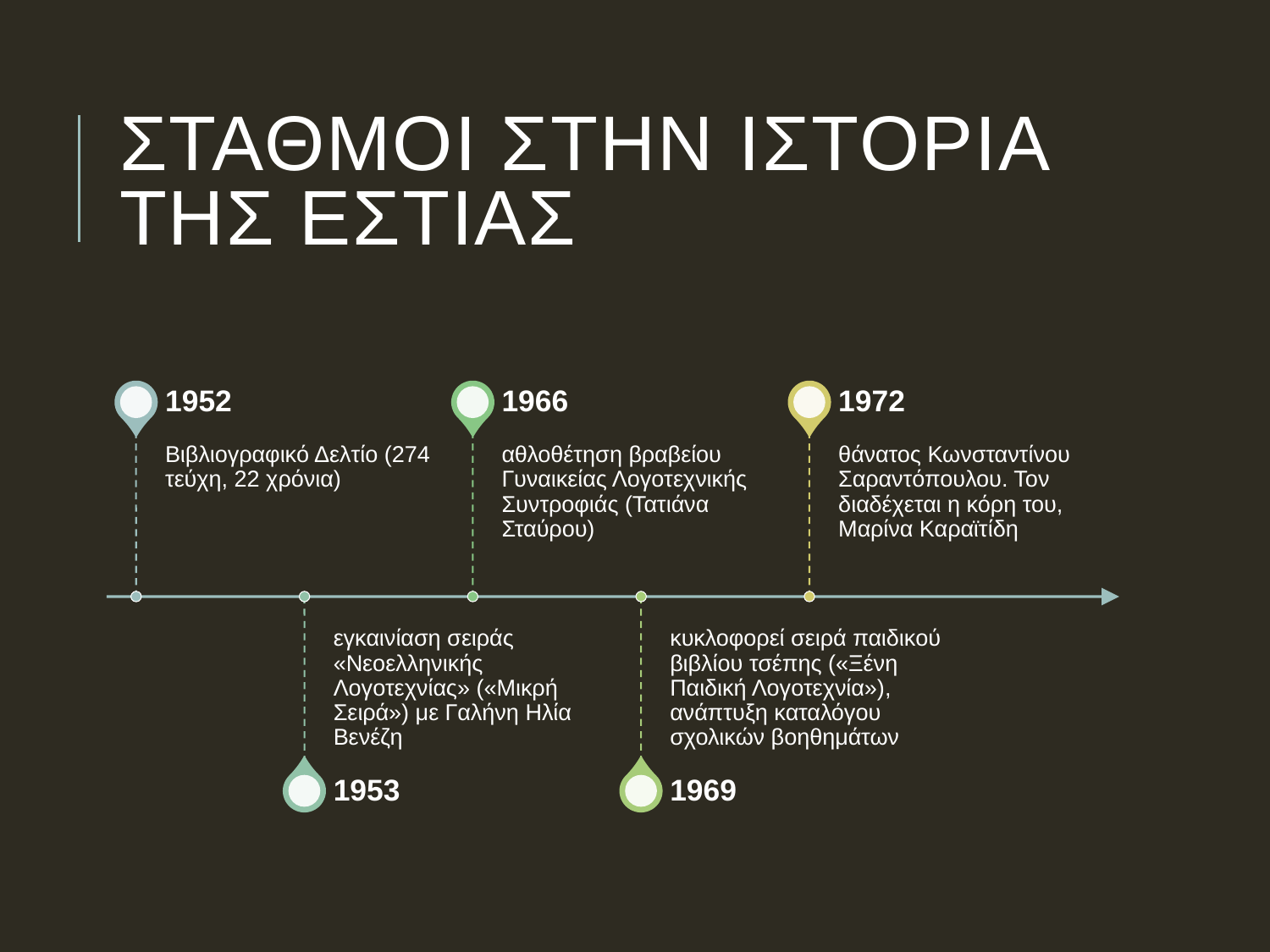

# Σταθμοι στην ιστορια της εστιασ
Βιβλιογραφικό Δελτίο (274 τεύχη, 22 χρόνια)
1952
εγκαινίαση σειράς «Νεοελληνικής Λογοτεχνίας» («Μικρή Σειρά») με Γαλήνη Ηλία Βενέζη
1953
αθλοθέτηση βραβείου Γυναικείας Λογοτεχνικής Συντροφιάς (Τατιάνα Σταύρου)
1966
κυκλοφορεί σειρά παιδικού βιβλίου τσέπης («Ξένη Παιδική Λογοτεχνία»), ανάπτυξη καταλόγου σχολικών βοηθημάτων
1969
θάνατος Κωνσταντίνου Σαραντόπουλου. Τον διαδέχεται η κόρη του, Μαρίνα Καραϊτίδη
1972